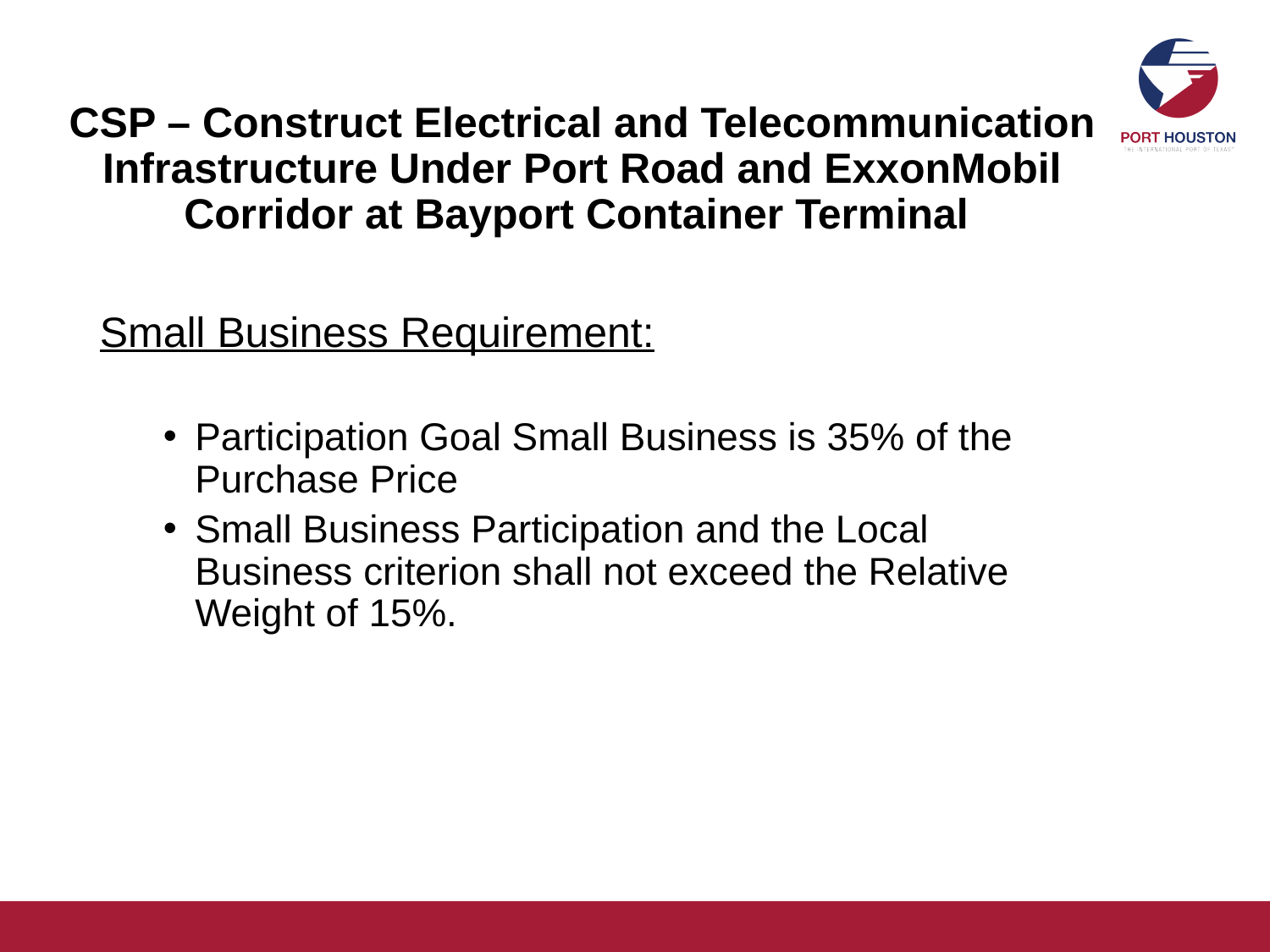

# CSP – Construct Electrical and Telecommunication Infrastructure Under Port Road and ExxonMobil Corridor at Bayport Container Terminal
Small Business Requirement:

Participation Goal Small Business is 35% of the Purchase Price
Small Business Participation and the Local Business criterion shall not exceed the Relative Weight of 15%.